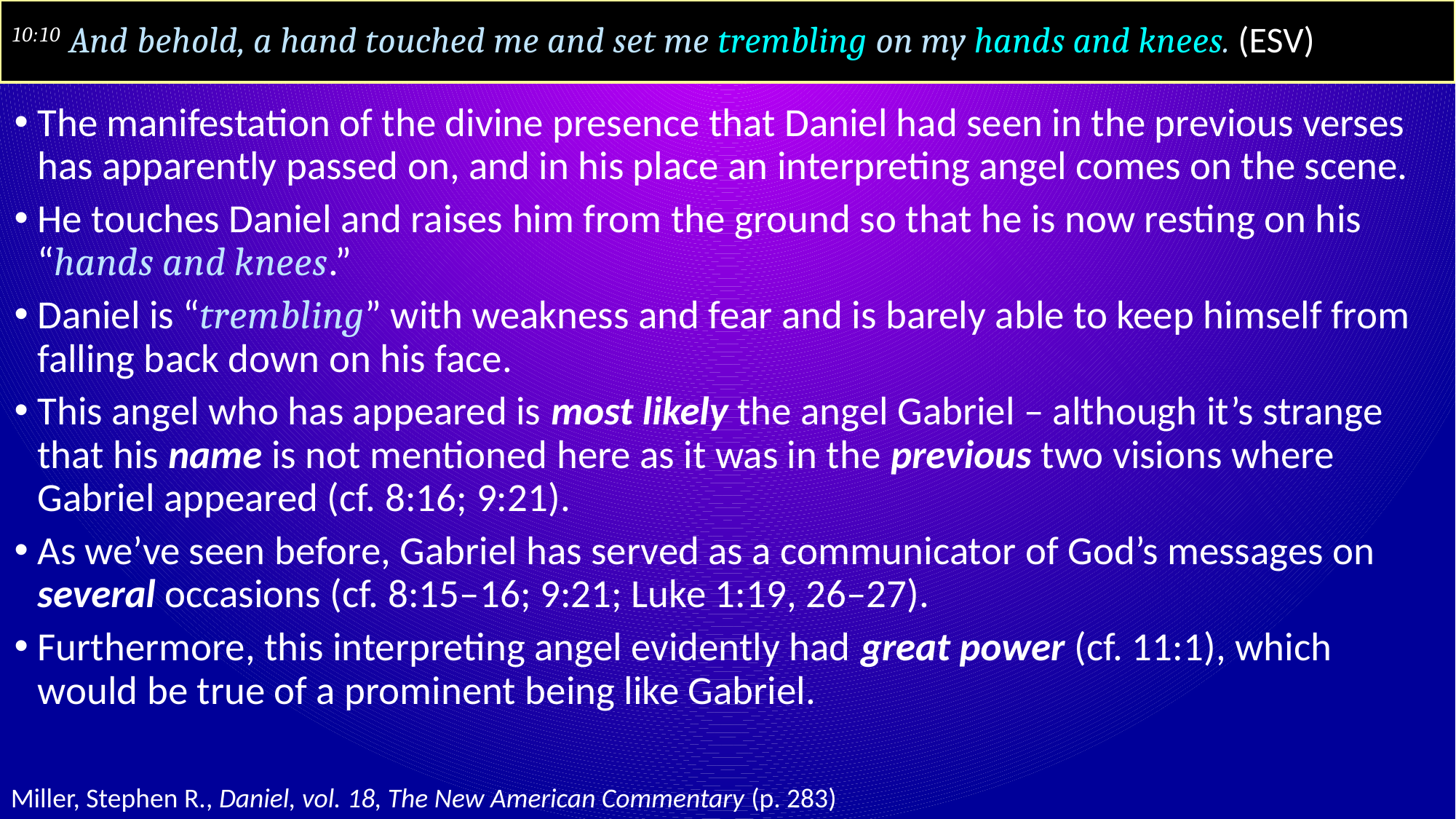

# 10:10 And behold, a hand touched me and set me trembling on my hands and knees. (ESV)
The manifestation of the divine presence that Daniel had seen in the previous verses has apparently passed on, and in his place an interpreting angel comes on the scene.
He touches Daniel and raises him from the ground so that he is now resting on his “hands and knees.”
Daniel is “trembling” with weakness and fear and is barely able to keep himself from falling back down on his face.
This angel who has appeared is most likely the angel Gabriel – although it’s strange that his name is not mentioned here as it was in the previous two visions where Gabriel appeared (cf. 8:16; 9:21).
As we’ve seen before, Gabriel has served as a communicator of God’s messages on several occasions (cf. 8:15–16; 9:21; Luke 1:19, 26–27).
Furthermore, this interpreting angel evidently had great power (cf. 11:1), which would be true of a prominent being like Gabriel.
Miller, Stephen R., Daniel, vol. 18, The New American Commentary (p. 283)